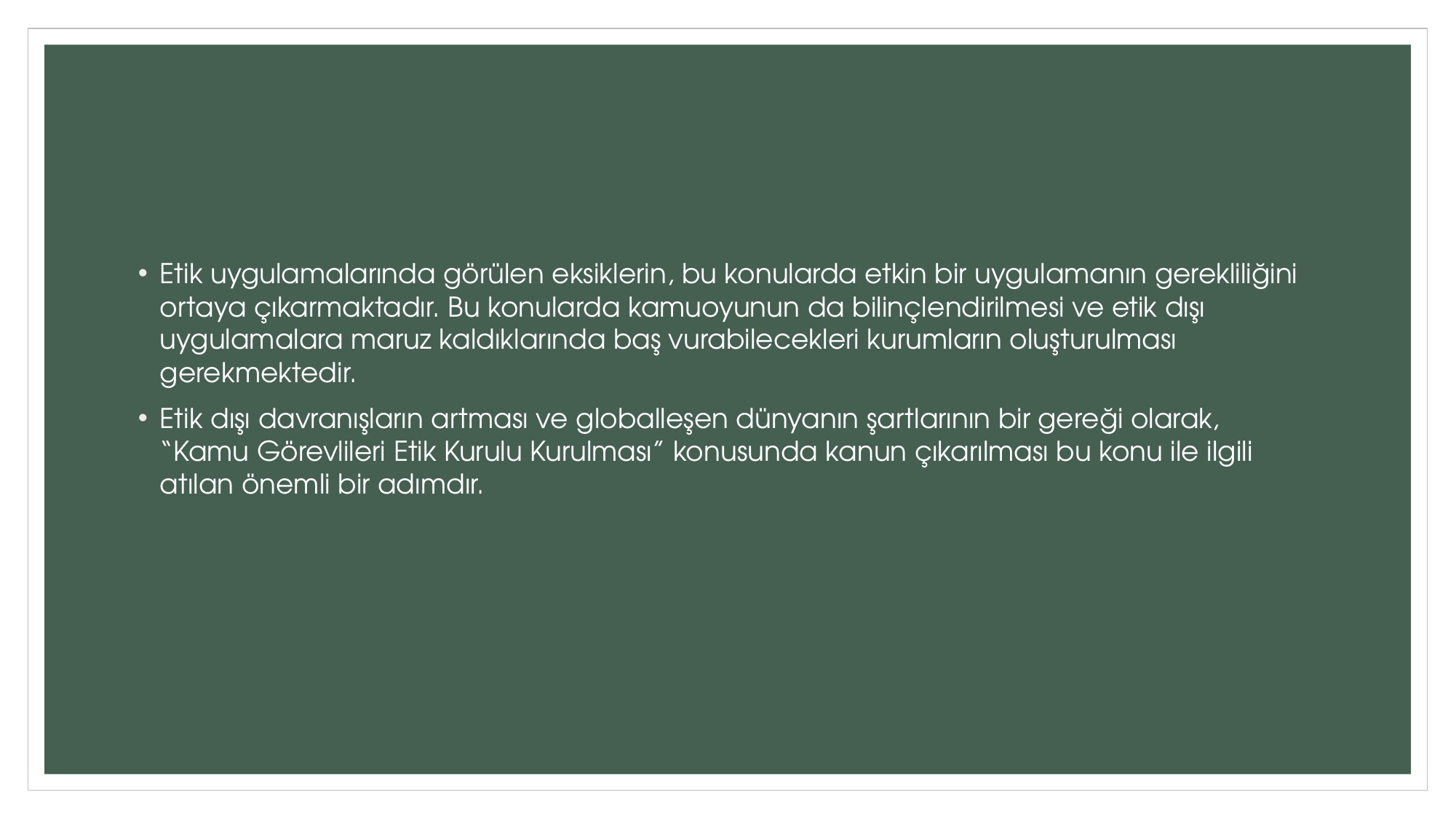

#
Etik uygulamalarında görülen eksiklerin, bu konularda etkin bir uygulamanın gerekliliğini ortaya çıkarmaktadır. Bu konularda kamuoyunun da bilinçlendirilmesi ve etik dışı uygulamalara maruz kaldıklarında baş vurabilecekleri kurumların oluşturulması gerekmektedir.
Etik dışı davranışların artması ve globalleşen dünyanın şartlarının bir gereği olarak, “Kamu Görevlileri Etik Kurulu Kurulması” konusunda kanun çıkarılması bu konu ile ilgili atılan önemli bir adımdır.